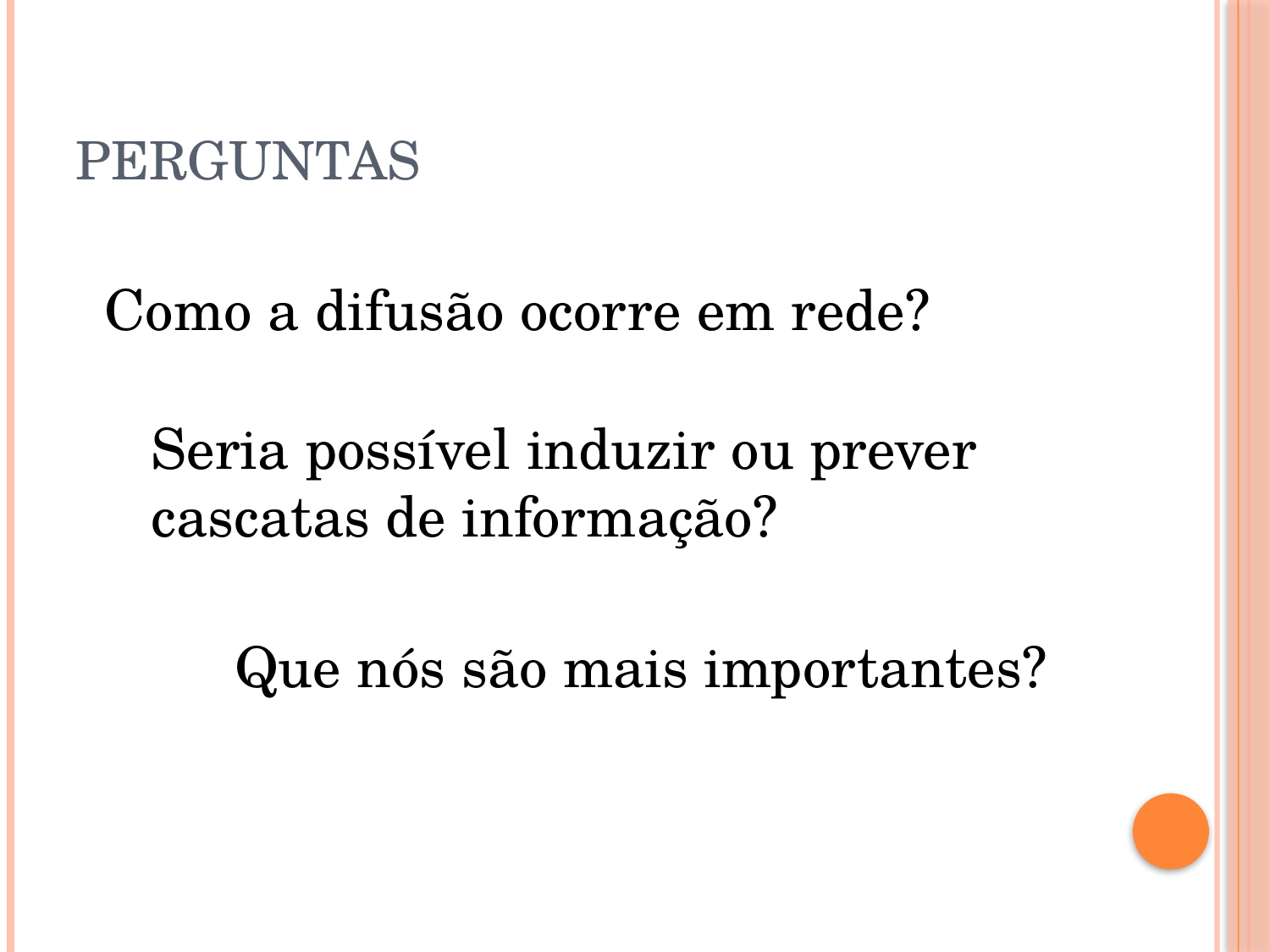

# Perguntas
Como a difusão ocorre em rede?
Seria possível induzir ou prever cascatas de informação?
Que nós são mais importantes?